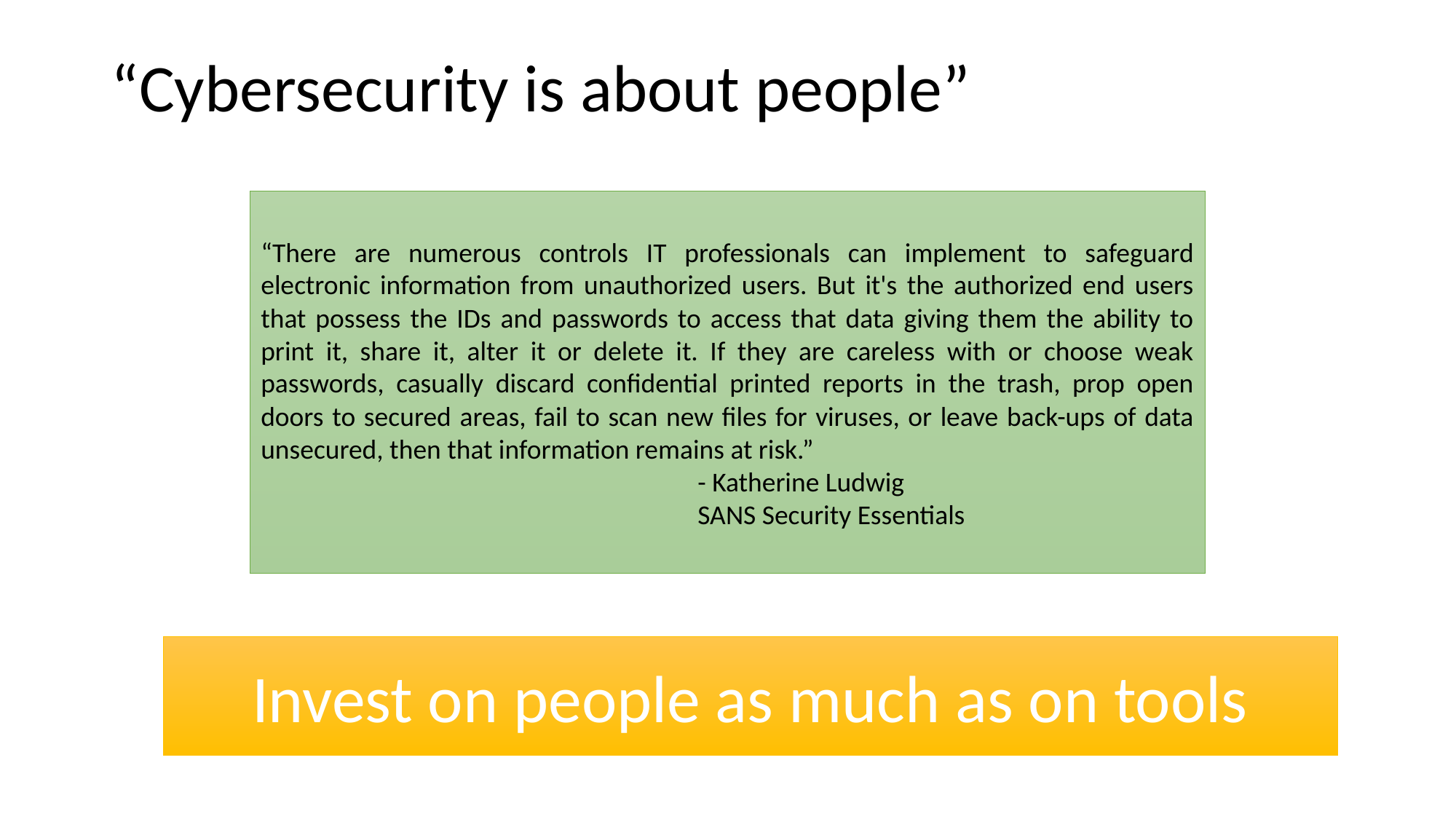

# “Cybersecurity is about people”
“There are numerous controls IT professionals can implement to safeguard electronic information from unauthorized users. But it's the authorized end users that possess the IDs and passwords to access that data giving them the ability to print it, share it, alter it or delete it. If they are careless with or choose weak passwords, casually discard confidential printed reports in the trash, prop open doors to secured areas, fail to scan new files for viruses, or leave back-ups of data unsecured, then that information remains at risk.”
				- Katherine Ludwig
				SANS Security Essentials
Invest on people as much as on tools